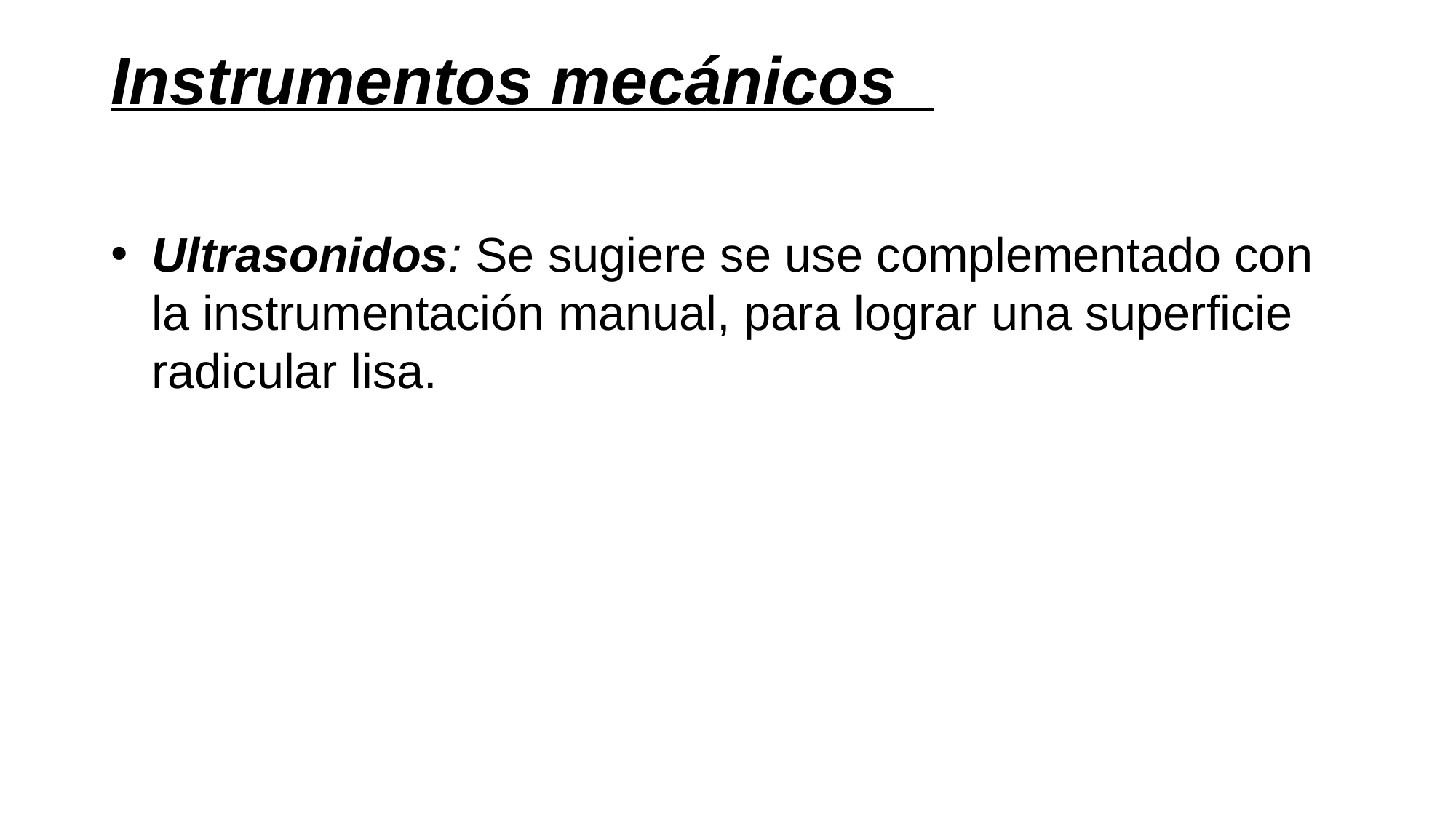

# Instrumentos mecánicos
Ultrasonidos: Se sugiere se use complementado con la instrumentación manual, para lograr una superficie radicular lisa.